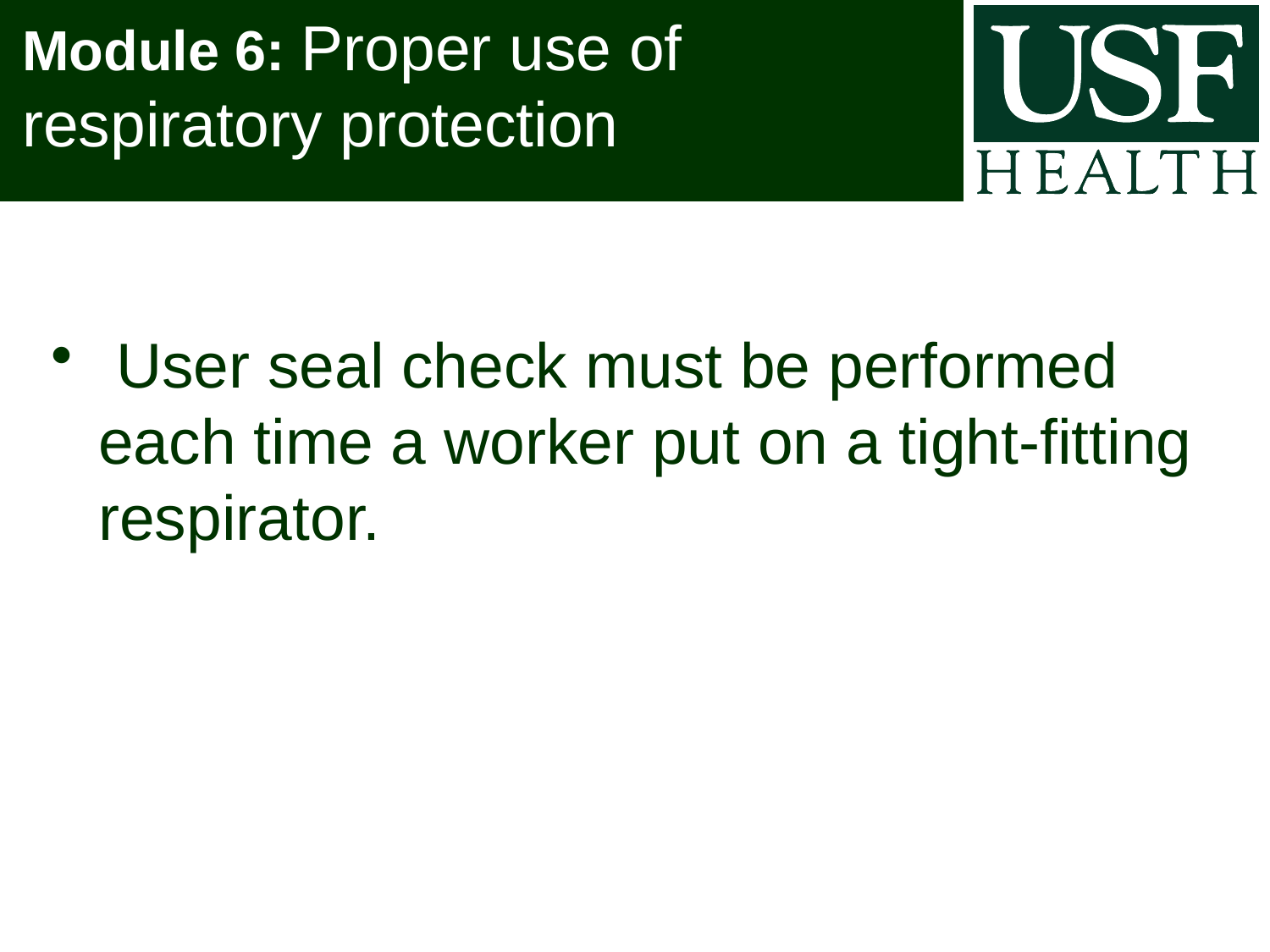

# Module 6: Proper use of respiratory protection
 User seal check must be performed  each time a worker put on a tight-fitting respirator.